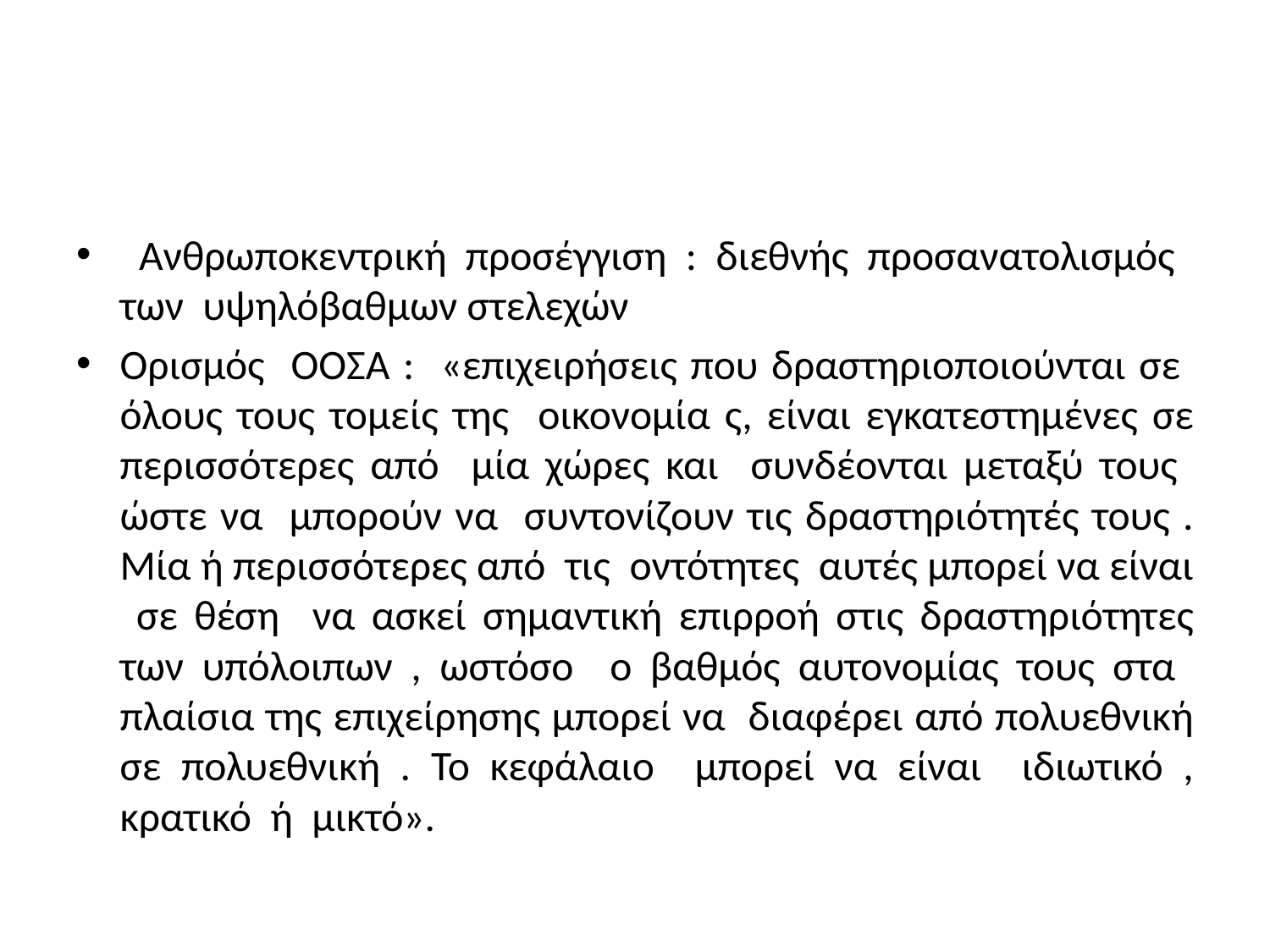

#
 Ανθρωποκεντρική προσέγγιση : διεθνής προσανατολισμός  των  υψηλόβαθμων στελεχών
Ορισμός  ΟΟΣΑ :  «επιχειρήσεις που δραστηριοποιούνται σε  όλους τους τομείς της  οικονομία ς, είναι εγκατεστημένες σε περισσότερες από  μία χώρες και  συνδέονται μεταξύ τους  ώστε να  μπορούν να  συντονίζουν τις δραστηριότητές τους . Μία ή περισσότερες από  τις  οντότητες  αυτές μπορεί να είναι  σε θέση  να ασκεί σημαντική επιρροή στις δραστηριότητες των υπόλοιπων , ωστόσο  ο βαθμός αυτονομίας τους στα  πλαίσια της επιχείρησης μπορεί να  διαφέρει από πολυεθνική σε πολυεθνική . Το κεφάλαιο  μπορεί να είναι  ιδιωτικό , κρατικό  ή  μικτό».